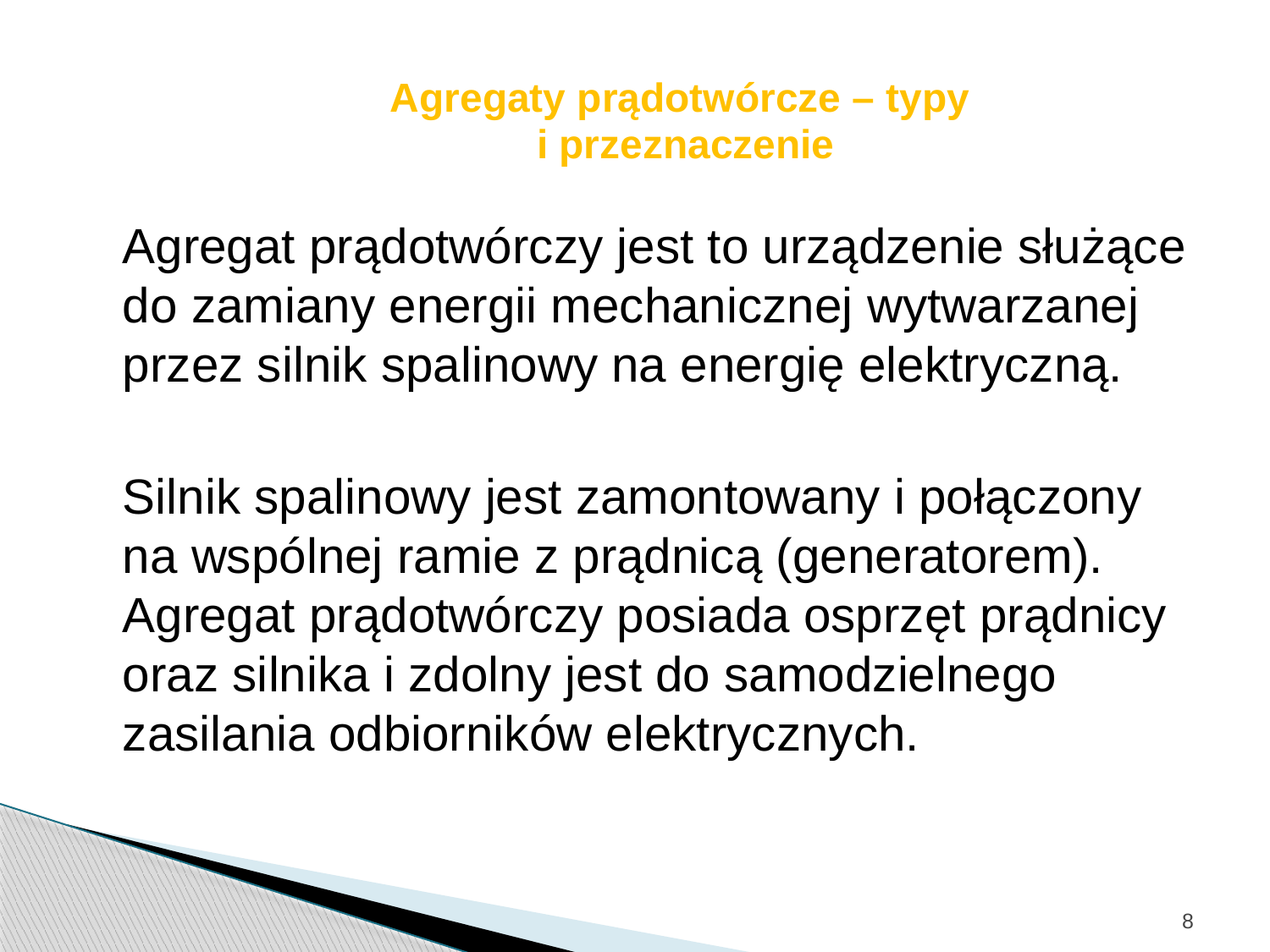

str. 8

Agregaty prądotwórcze – typy
 i przeznaczenie
	Agregat prądotwórczy jest to urządzenie służące do zamiany energii mechanicznej wytwarzanej przez silnik spalinowy na energię elektryczną.

	Silnik spalinowy jest zamontowany i połączony na wspólnej ramie z prądnicą (generatorem). Agregat prądotwórczy posiada osprzęt prądnicy oraz silnika i zdolny jest do samodzielnego zasilania odbiorników elektrycznych.
8